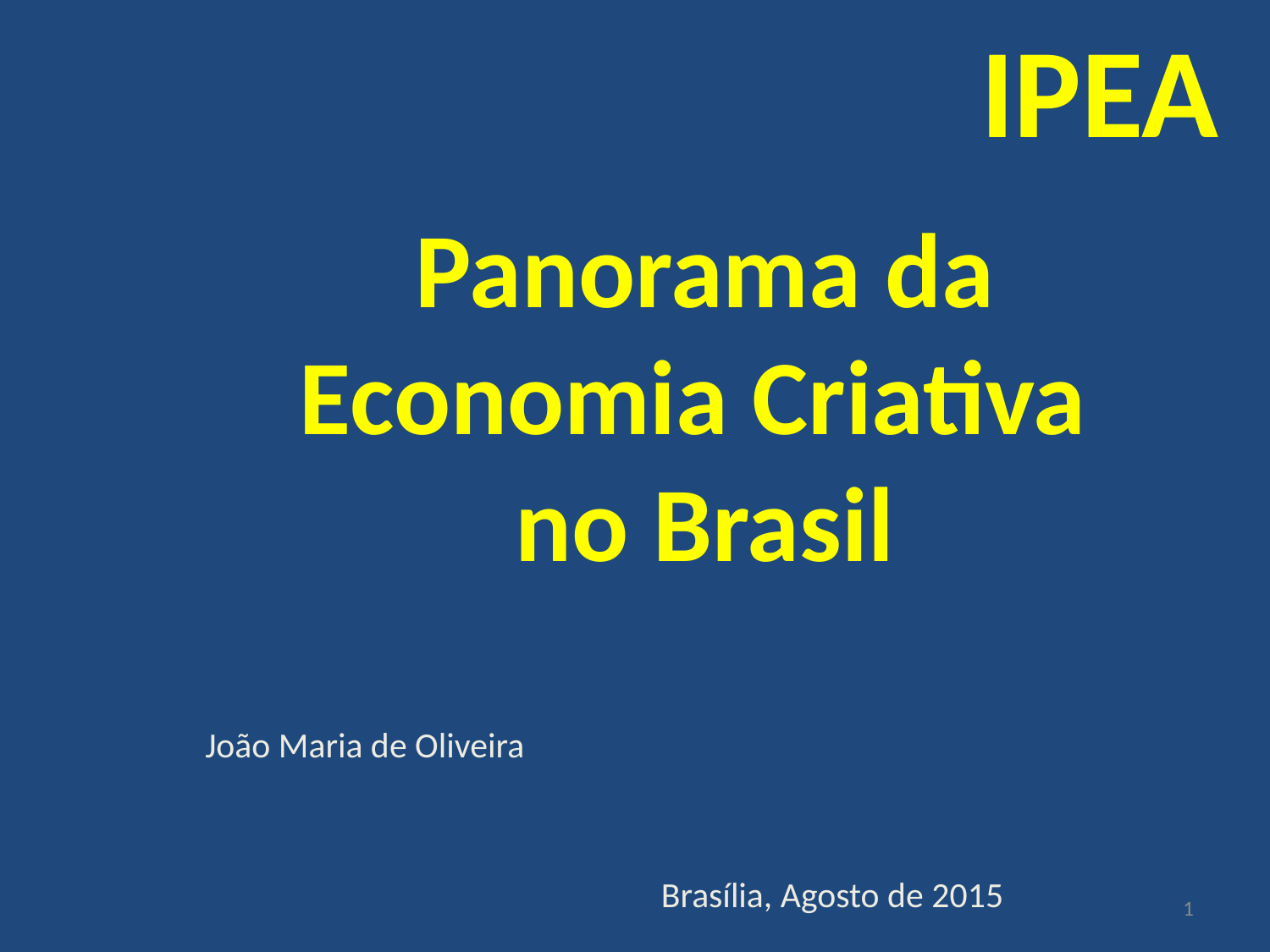

IPEA
# Panorama da Economia Criativa no Brasil
João Maria de Oliveira

Brasília, Agosto de 2015
1